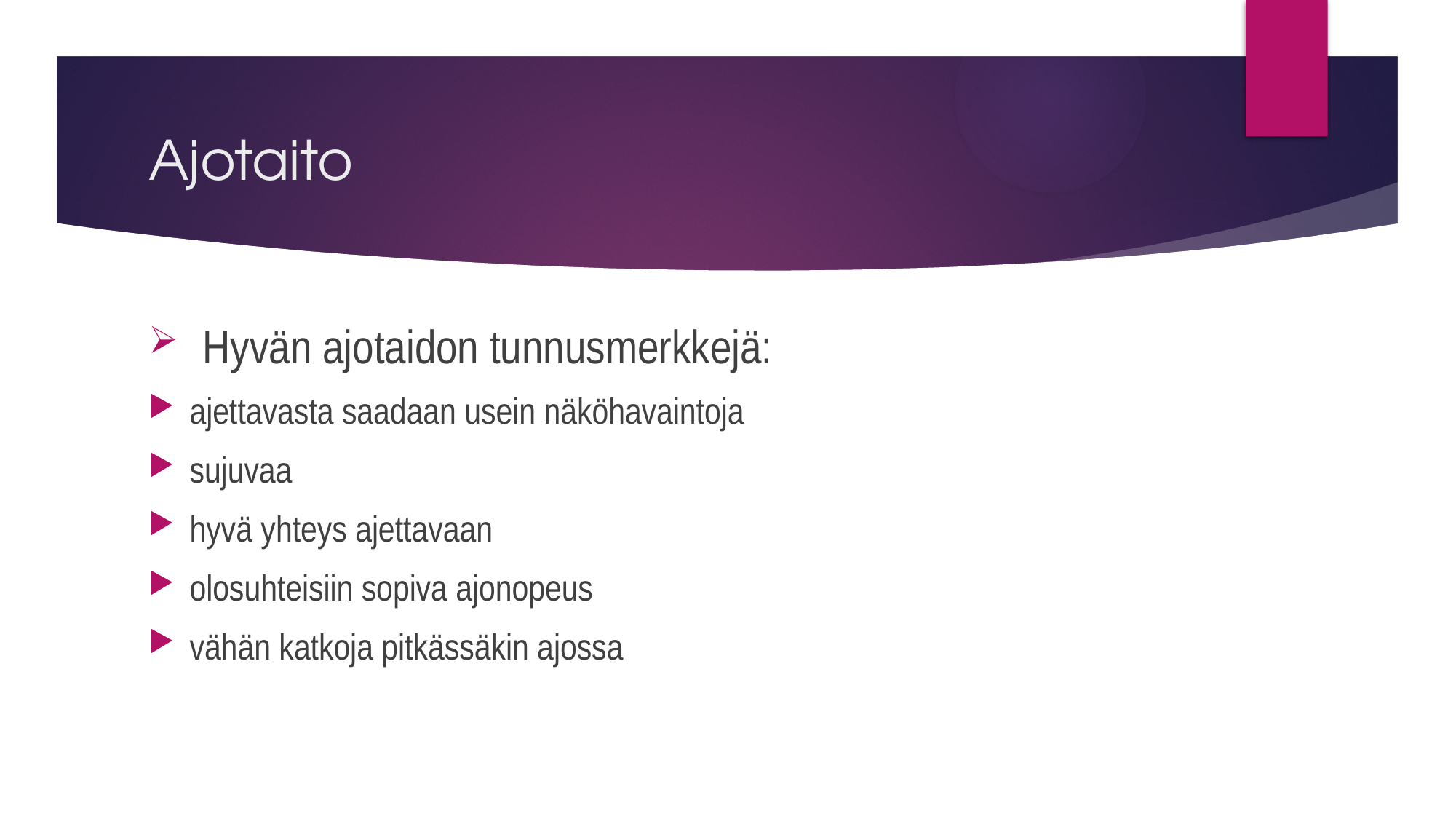

# Ajotaito
 Hyvän ajotaidon tunnusmerkkejä:
ajettavasta saadaan usein näköhavaintoja
sujuvaa
hyvä yhteys ajettavaan
olosuhteisiin sopiva ajonopeus
vähän katkoja pitkässäkin ajossa